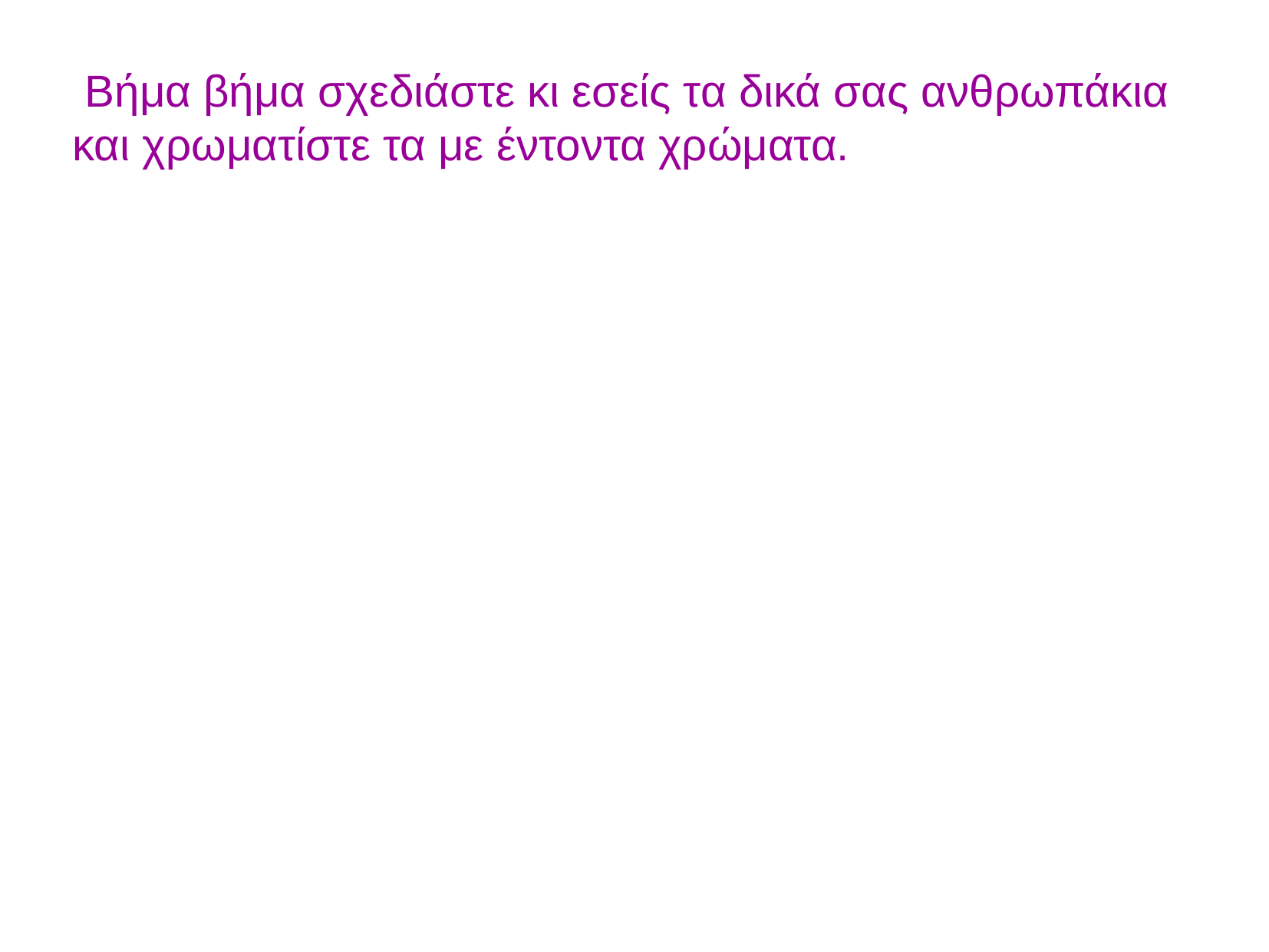

Βήμα βήμα σχεδιάστε κι εσείς τα δικά σας ανθρωπάκια και χρωματίστε τα με έντοντα χρώματα.